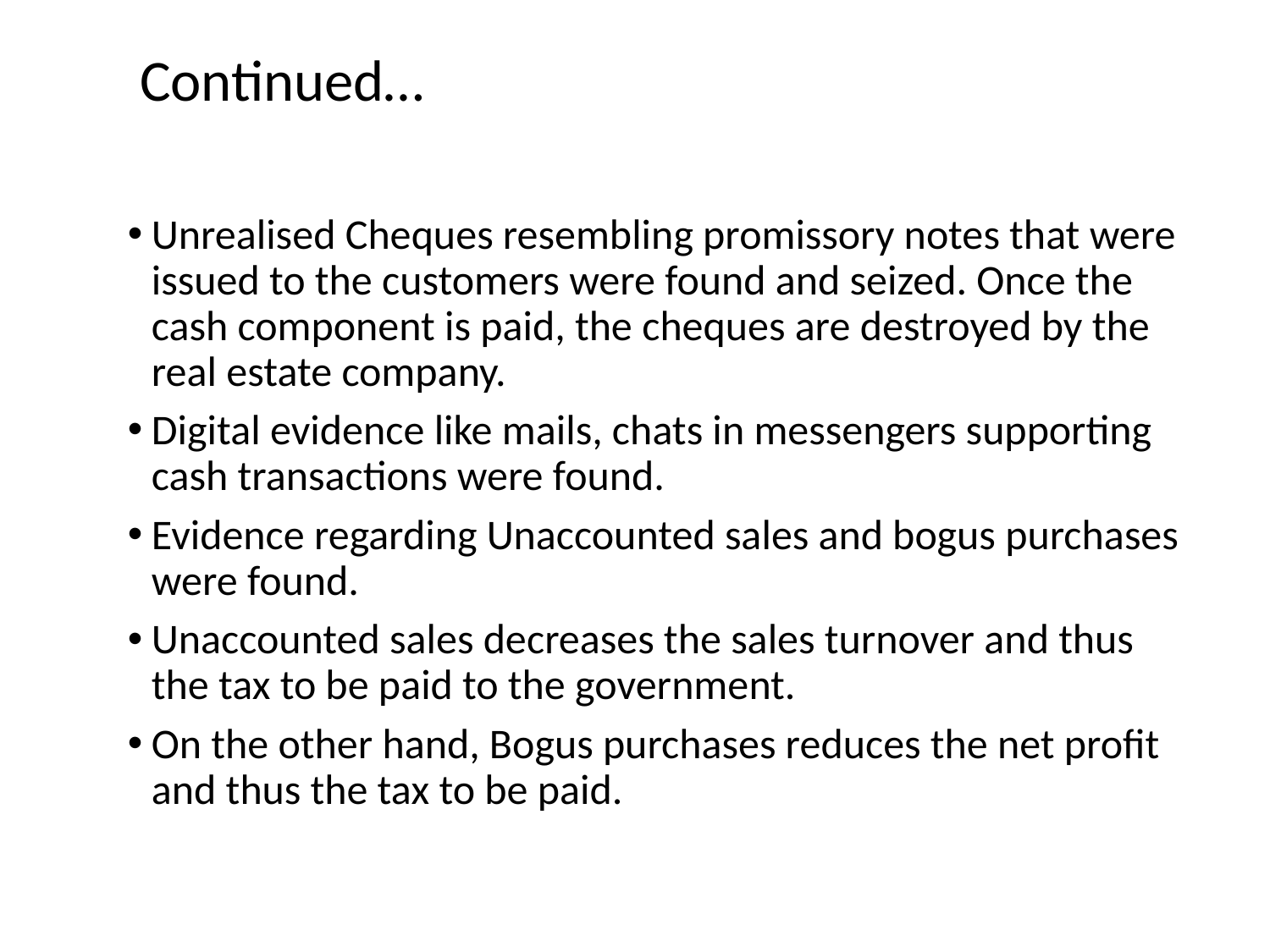

# Continued…
Unrealised Cheques resembling promissory notes that were issued to the customers were found and seized. Once the cash component is paid, the cheques are destroyed by the real estate company.
Digital evidence like mails, chats in messengers supporting cash transactions were found.
Evidence regarding Unaccounted sales and bogus purchases were found.
Unaccounted sales decreases the sales turnover and thus the tax to be paid to the government.
On the other hand, Bogus purchases reduces the net profit and thus the tax to be paid.